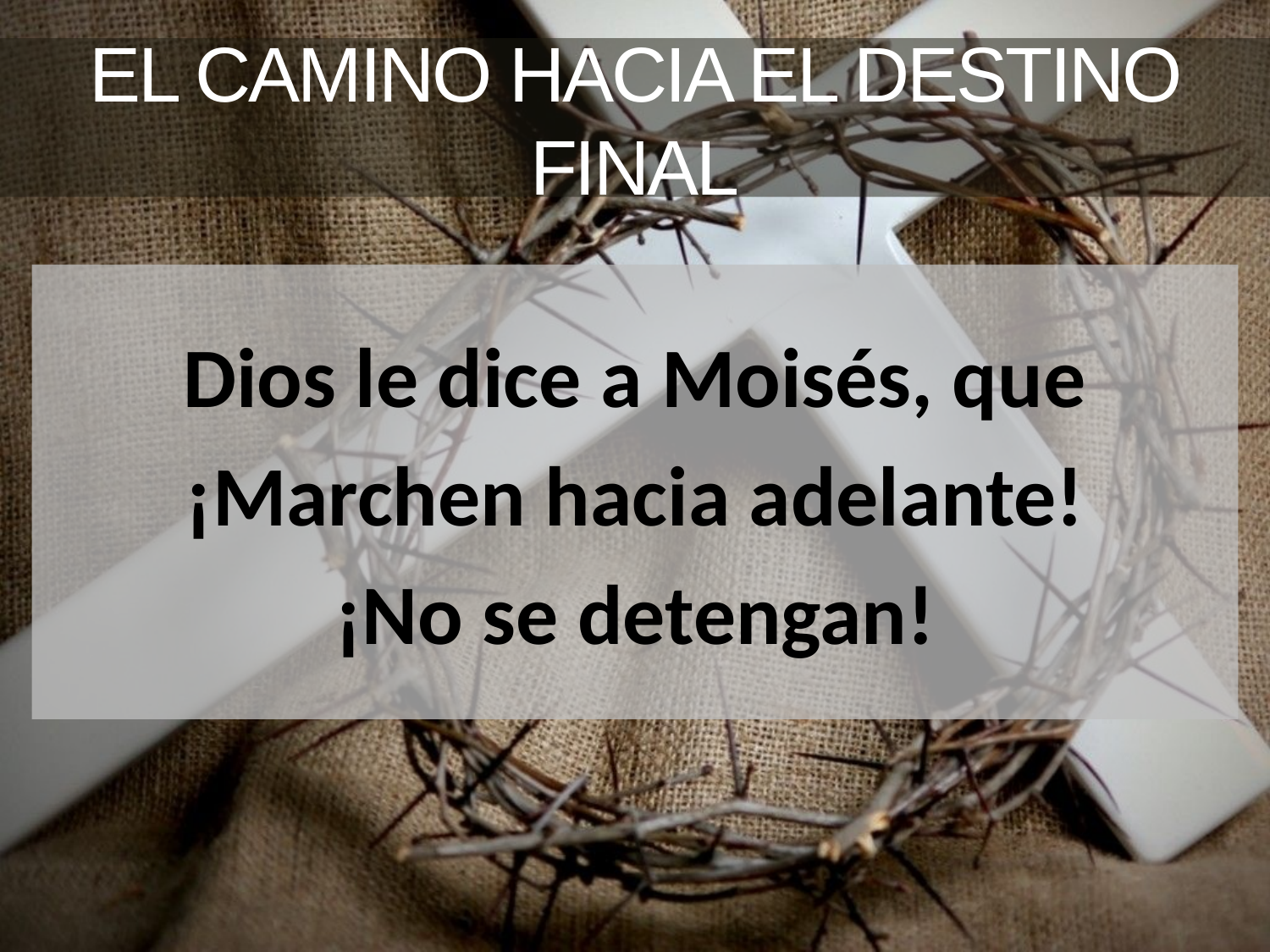

# EL CAMINO HACIA EL DESTINO FINAL
Dios le dice a Moisés, que
¡Marchen hacia adelante!
¡No se detengan!